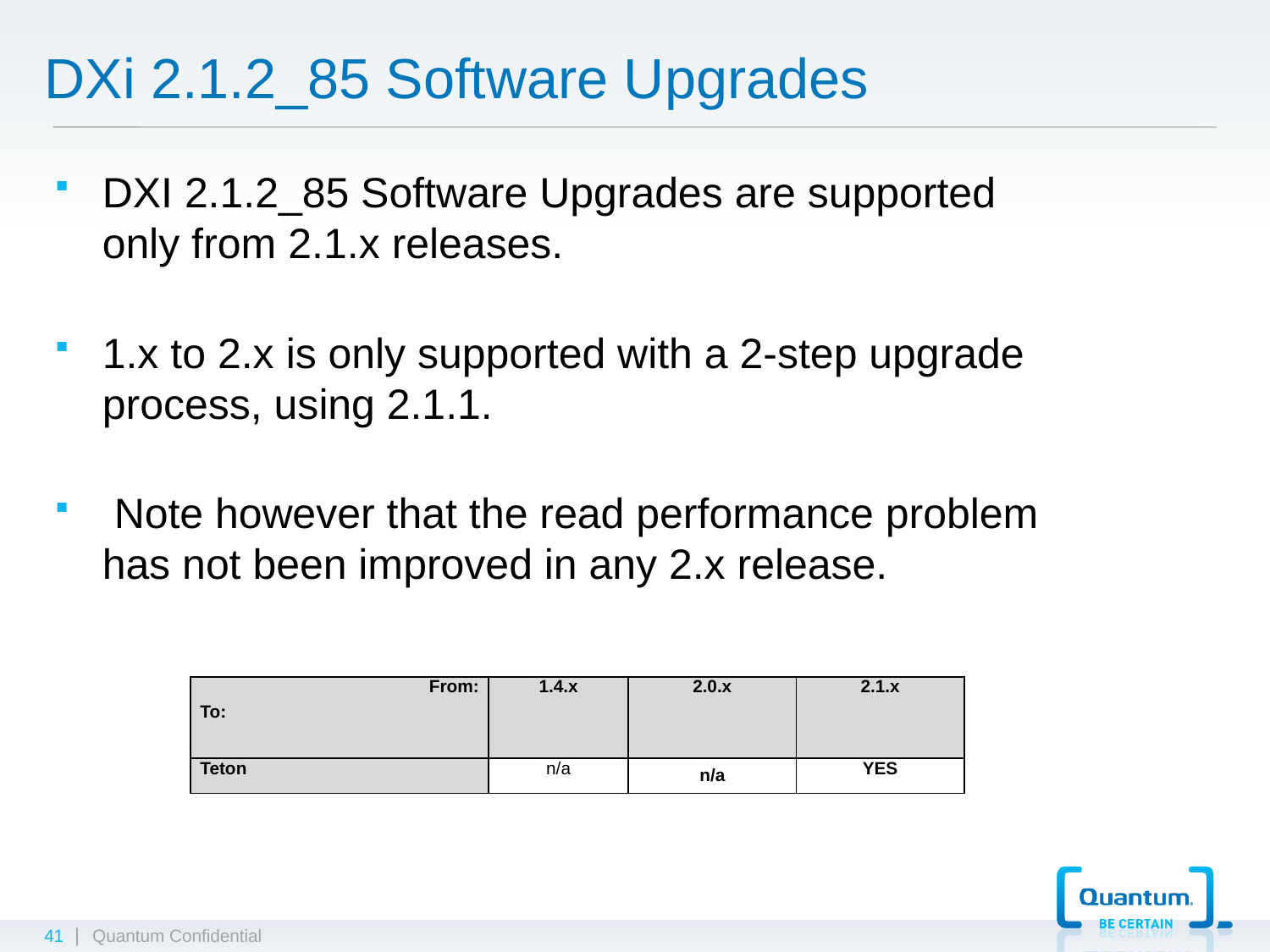

# DXi 2.1.2_85 Software Upgrades
DXI 2.1.2_85 Software Upgrades are supported only from 2.1.x releases.
1.x to 2.x is only supported with a 2-step upgrade process, using 2.1.1.
 Note however that the read performance problem has not been improved in any 2.x release.

| From: To: | 1.4.x | 2.0.x | 2.1.x |
| --- | --- | --- | --- |
| Teton | n/a | n/a | YES |
41